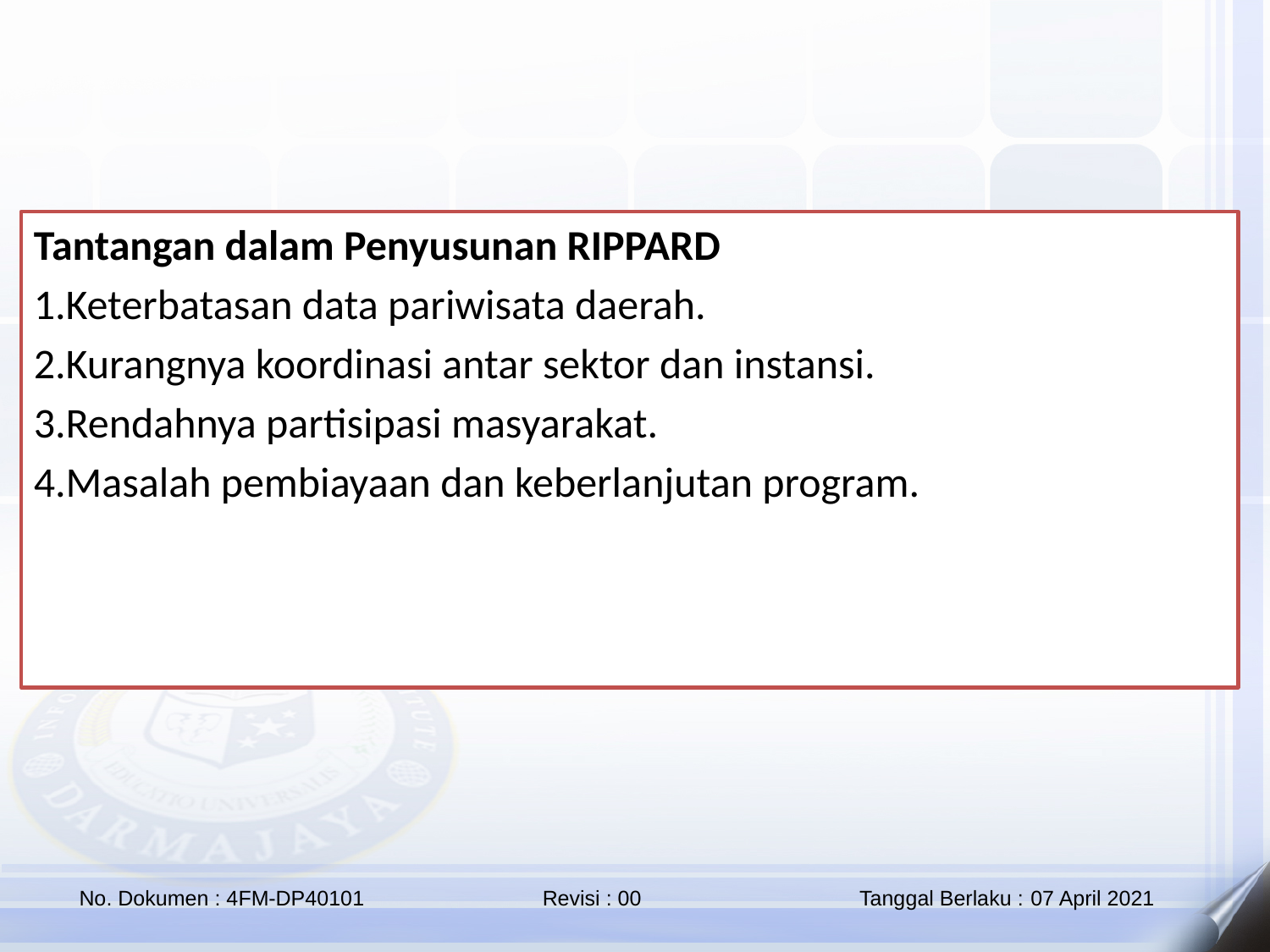

Tantangan dalam Penyusunan RIPPARD
1.Keterbatasan data pariwisata daerah.
2.Kurangnya koordinasi antar sektor dan instansi.
3.Rendahnya partisipasi masyarakat.
4.Masalah pembiayaan dan keberlanjutan program.